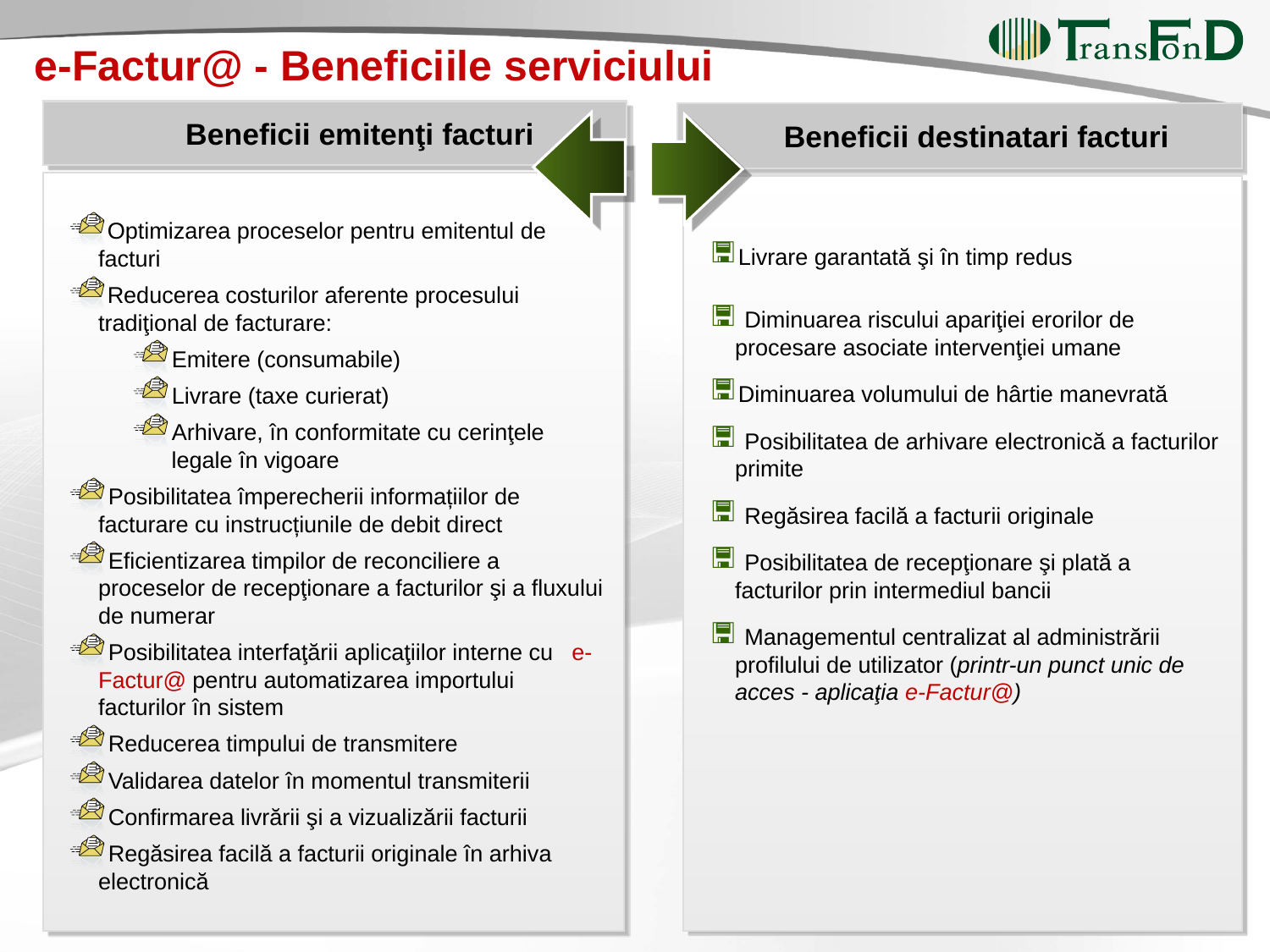

e-Factur@ - Beneficiile serviciului

      Beneficii emitenţi facturi

    Beneficii destinatari facturi

Optimizarea proceselor pentru emitentul de facturi
Reducerea costurilor aferente procesului tradiţional de facturare:
Emitere (consumabile)
Livrare (taxe curierat)
Arhivare, în conformitate cu cerinţele legale în vigoare
Posibilitatea împerecherii informațiilor de facturare cu instrucțiunile de debit direct
Eficientizarea timpilor de reconciliere a proceselor de recepţionare a facturilor şi a fluxului de numerar
Posibilitatea interfaţării aplicaţiilor interne cu   e-Factur@ pentru automatizarea importului facturilor în sistem
Reducerea timpului de transmitere
Validarea datelor în momentul transmiterii
Confirmarea livrării şi a vizualizării facturii
Regăsirea facilă a facturii originale în arhiva electronică

Livrare garantată şi în timp redus

 Diminuarea riscului apariţiei erorilor de procesare asociate intervenţiei umane
Diminuarea volumului de hârtie manevrată
 Posibilitatea de arhivare electronică a facturilor primite
 Regăsirea facilă a facturii originale
 Posibilitatea de recepţionare şi plată a facturilor prin intermediul bancii
 Managementul centralizat al administrării profilului de utilizator (printr-un punct unic de acces - aplicaţia e-Factur@)